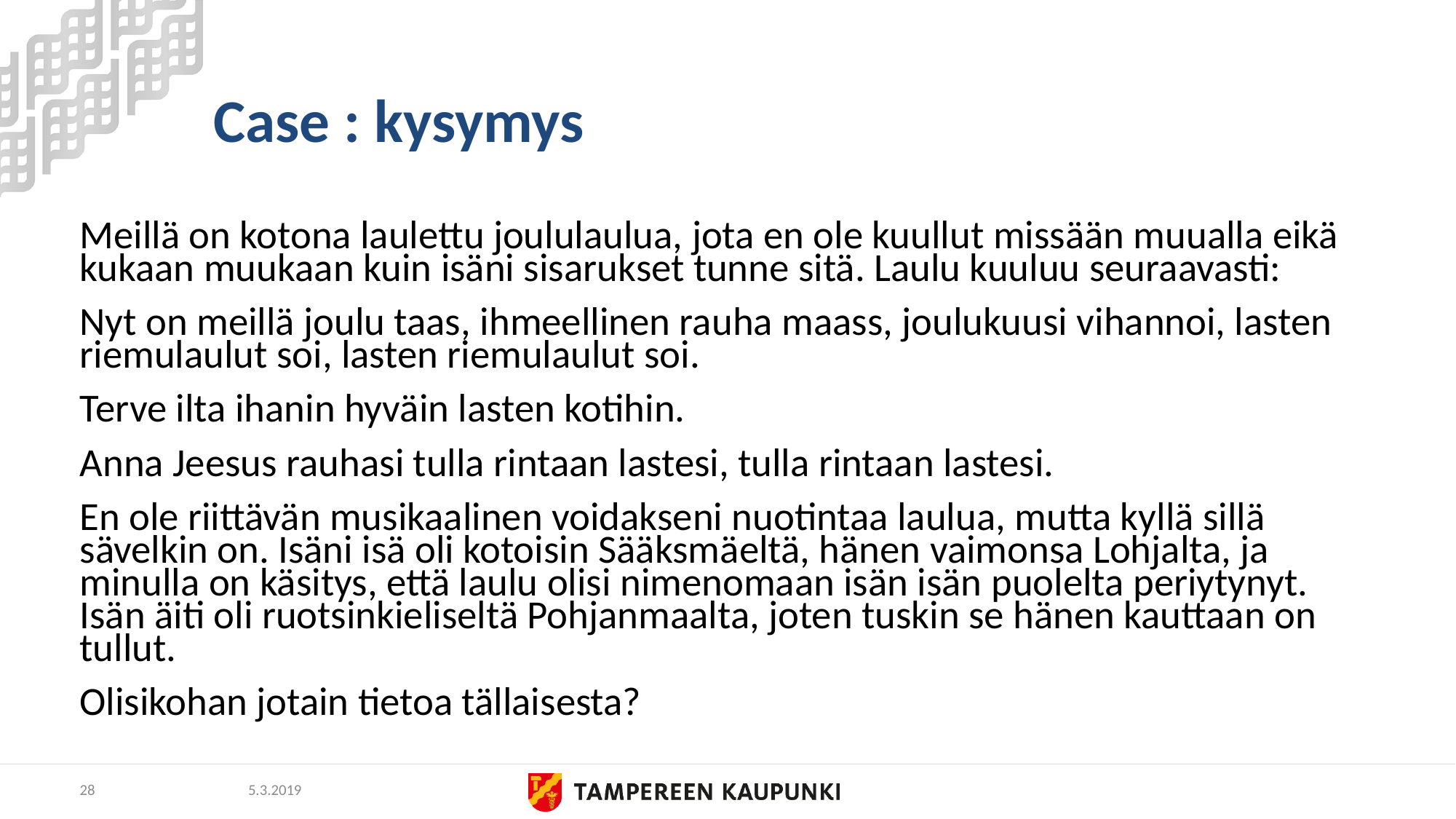

# Case : kysymys
Meillä on kotona laulettu joululaulua, jota en ole kuullut missään muualla eikä kukaan muukaan kuin isäni sisarukset tunne sitä. Laulu kuuluu seuraavasti:
Nyt on meillä joulu taas, ihmeellinen rauha maass, joulukuusi vihannoi, lasten riemulaulut soi, lasten riemulaulut soi.
Terve ilta ihanin hyväin lasten kotihin.
Anna Jeesus rauhasi tulla rintaan lastesi, tulla rintaan lastesi.
En ole riittävän musikaalinen voidakseni nuotintaa laulua, mutta kyllä sillä sävelkin on. Isäni isä oli kotoisin Sääksmäeltä, hänen vaimonsa Lohjalta, ja minulla on käsitys, että laulu olisi nimenomaan isän isän puolelta periytynyt. Isän äiti oli ruotsinkieliseltä Pohjanmaalta, joten tuskin se hänen kauttaan on tullut.
Olisikohan jotain tietoa tällaisesta?

28
5.3.2019